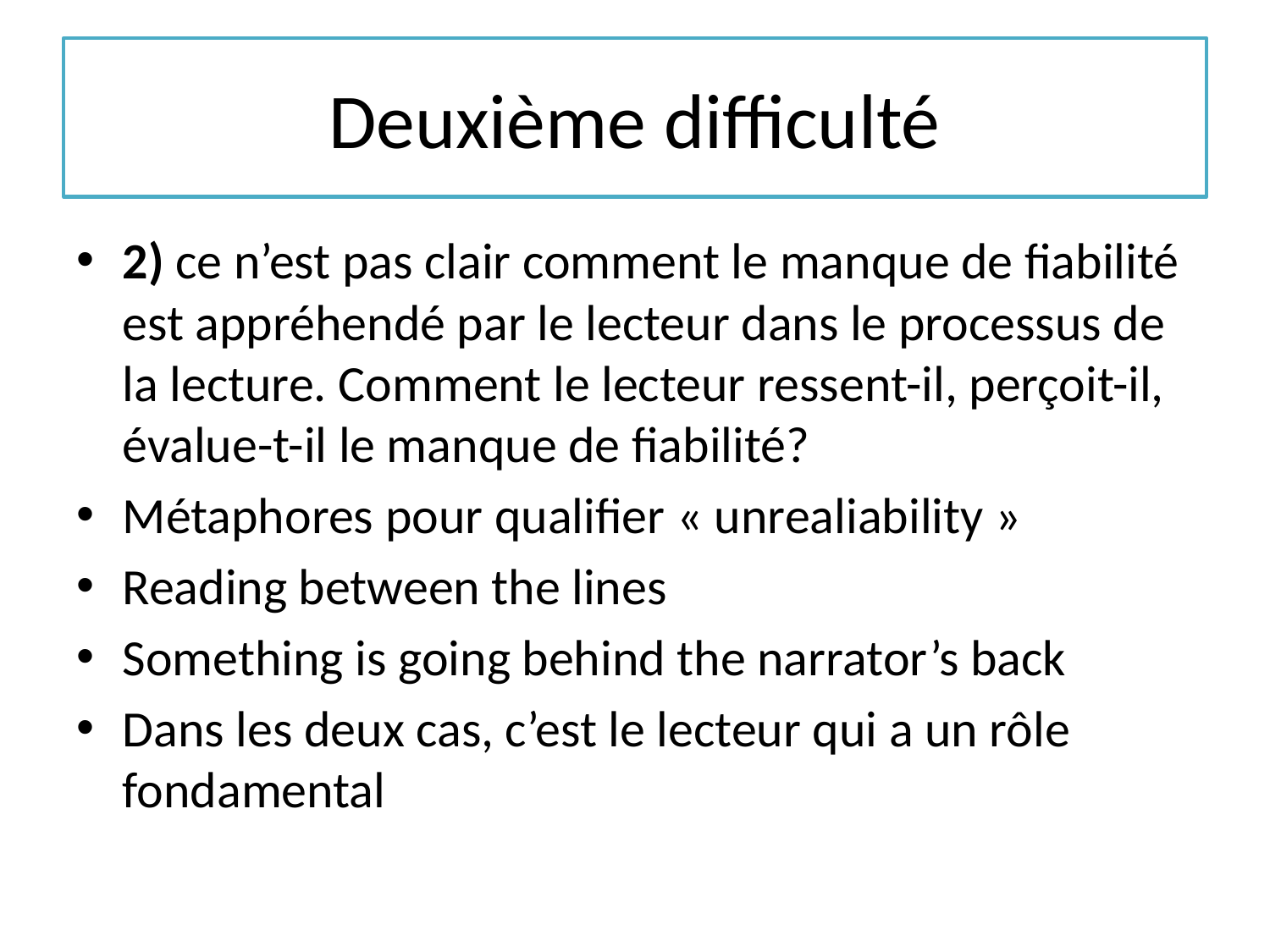

# Deuxième difficulté
2) ce n’est pas clair comment le manque de fiabilité est appréhendé par le lecteur dans le processus de la lecture. Comment le lecteur ressent-il, perçoit-il, évalue-t-il le manque de fiabilité?
Métaphores pour qualifier « unrealiability »
Reading between the lines
Something is going behind the narrator’s back
Dans les deux cas, c’est le lecteur qui a un rôle fondamental